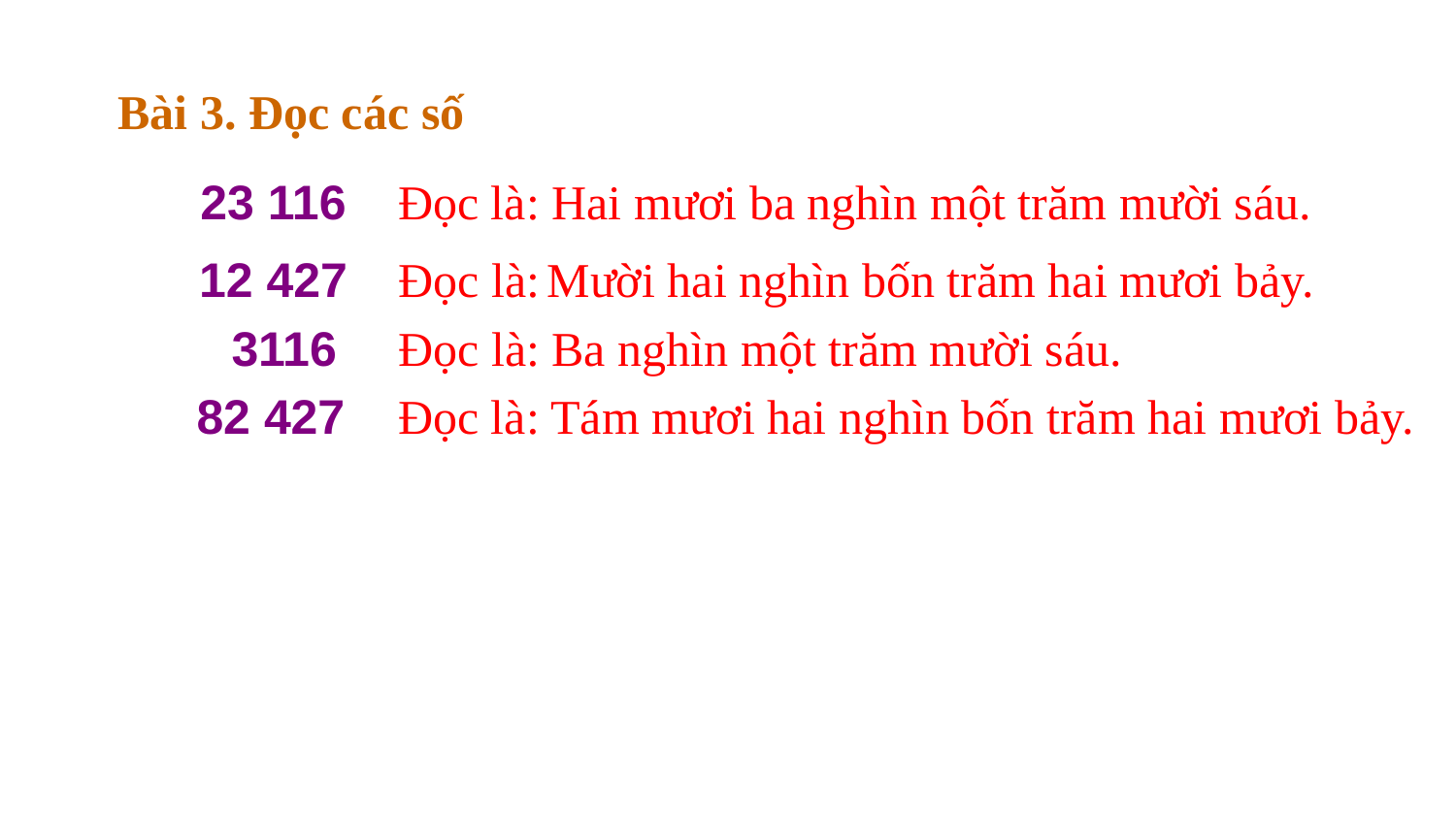

Thứ hai, ngày 22 tháng 3 năm 2010
Bài 3. Đọc các số
23 116
Đọc là: Hai mươi ba nghìn một trăm mười sáu.
12 427
Đọc là: Mười hai nghìn bốn trăm hai mươi bảy.
3116
Đọc là: Ba nghìn một trăm mười sáu.
  82 427
Đọc là: Tám mươi hai nghìn bốn trăm hai mươi bảy.